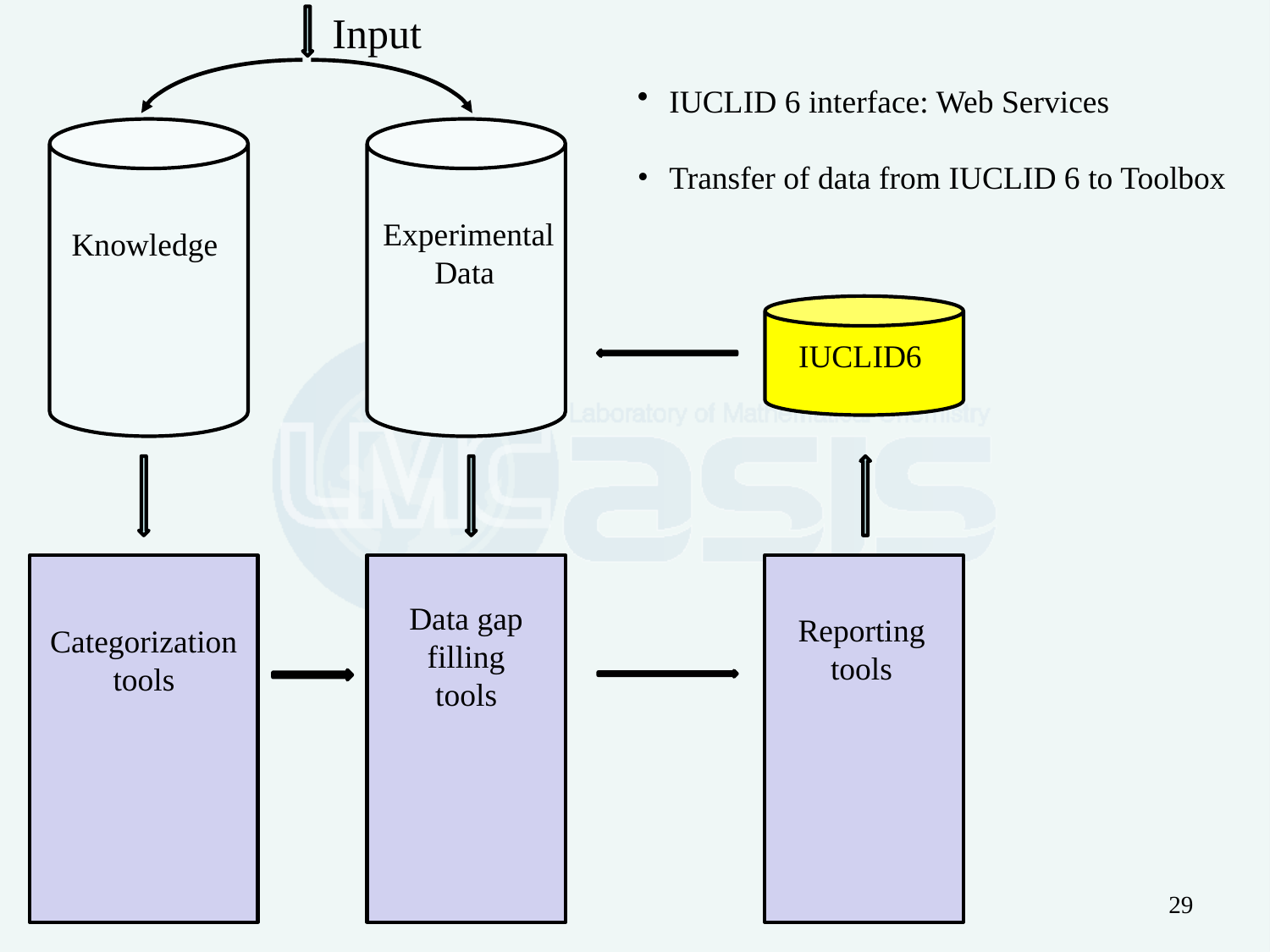

Input

IUCLID 6 interface: Web Services

Transfer of data from IUCLID 6 to Toolbox

Knowledge

Experimental
Data

IUCLID6

Categorization
tools

Data gap
filling
tools

Reporting tools

29